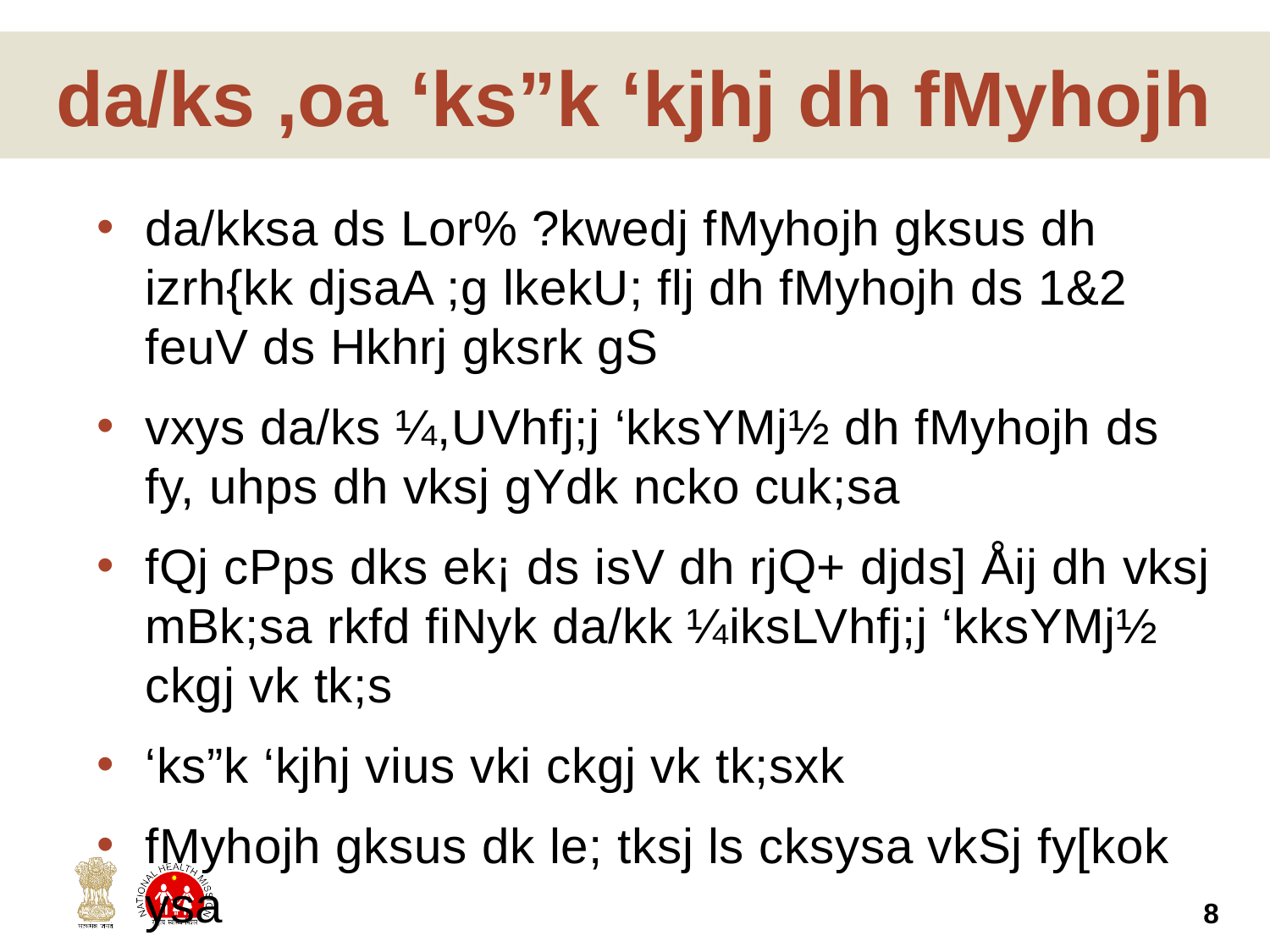

# da/ks ,oa ‘ks”k ‘kjhj dh fMyhojh
da/kksa ds Lor% ?kwedj fMyhojh gksus dh izrh{kk djsaA ;g lkekU; flj dh fMyhojh ds 1&2 feuV ds Hkhrj gksrk gS
vxys da/ks ¼,UVhfj;j ‘kksYMj½ dh fMyhojh ds fy, uhps dh vksj gYdk ncko cuk;sa
fQj cPps dks ek¡ ds isV dh rjQ+ djds] Åij dh vksj mBk;sa rkfd fiNyk da/kk ¼iksLVhfj;j ‘kksYMj½ ckgj vk tk;s
‘ks”k ‘kjhj vius vki ckgj vk tk;sxk
fMyhojh gksus dk le; tksj ls cksysa vkSj fy[kok ysa
8